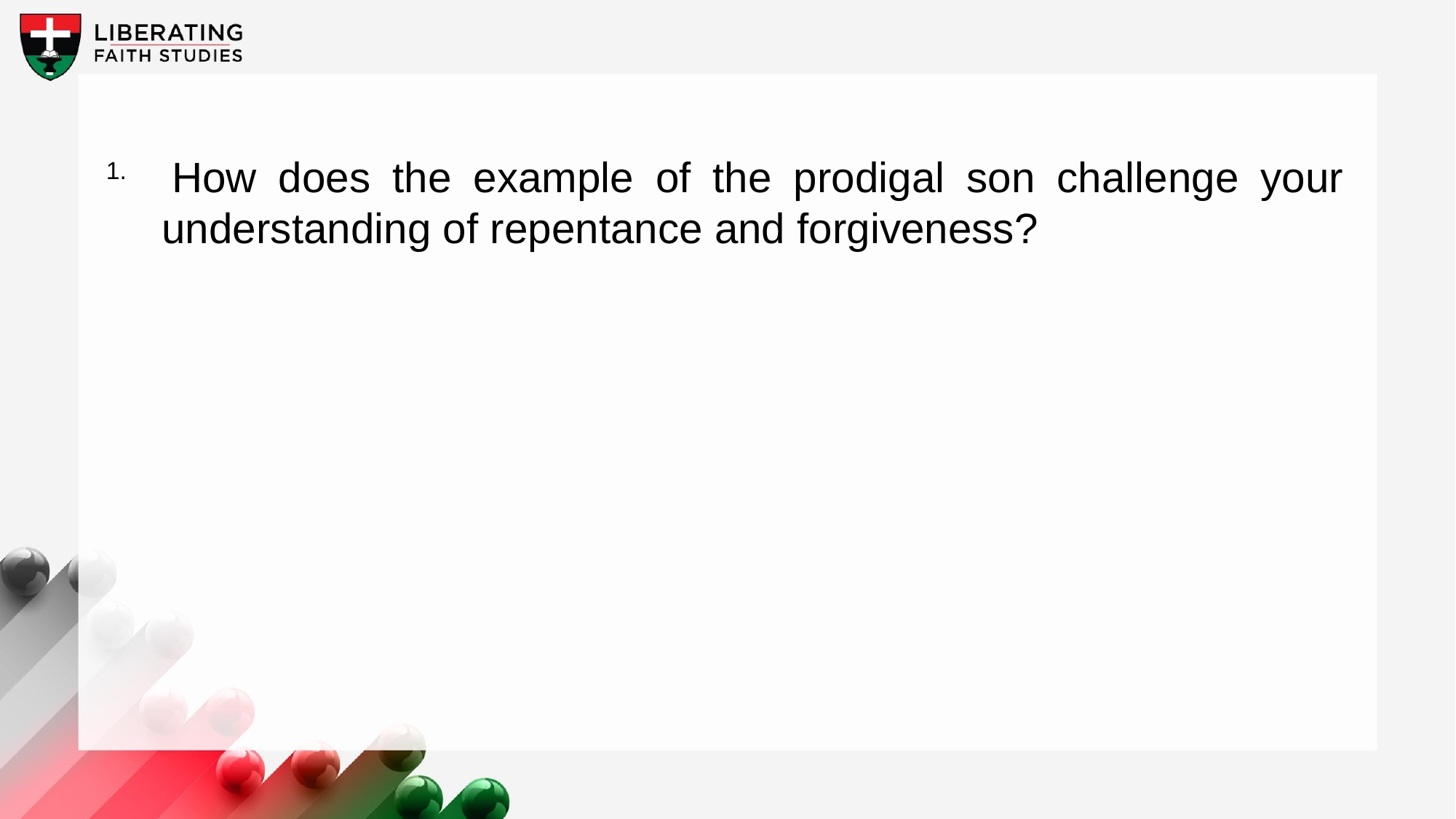

1. 	How does the example of the prodigal son challenge your understanding of repentance and forgiveness?